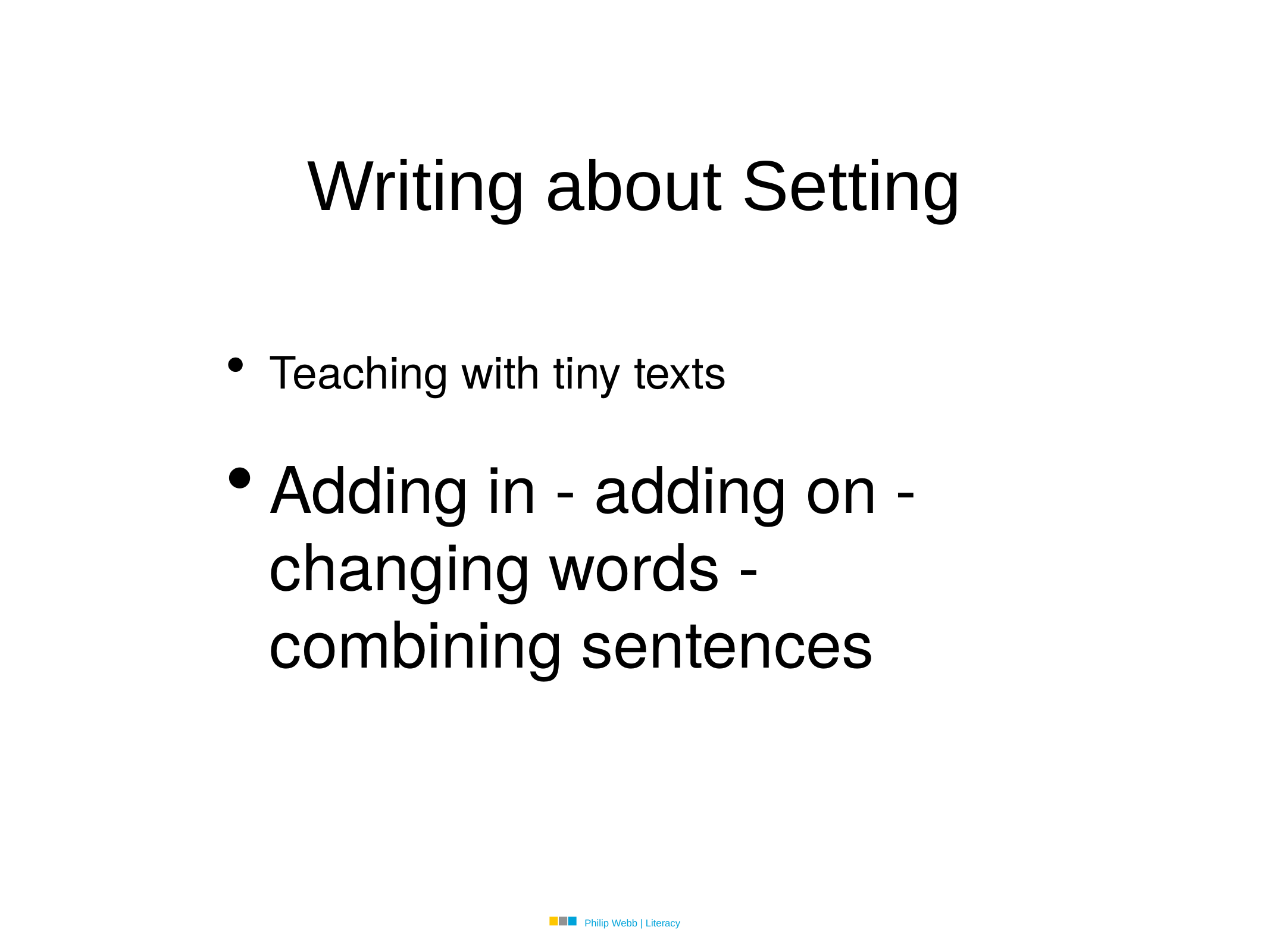

# Writing about Setting
Teaching with tiny texts
Adding in - adding on - changing words - combining sentences